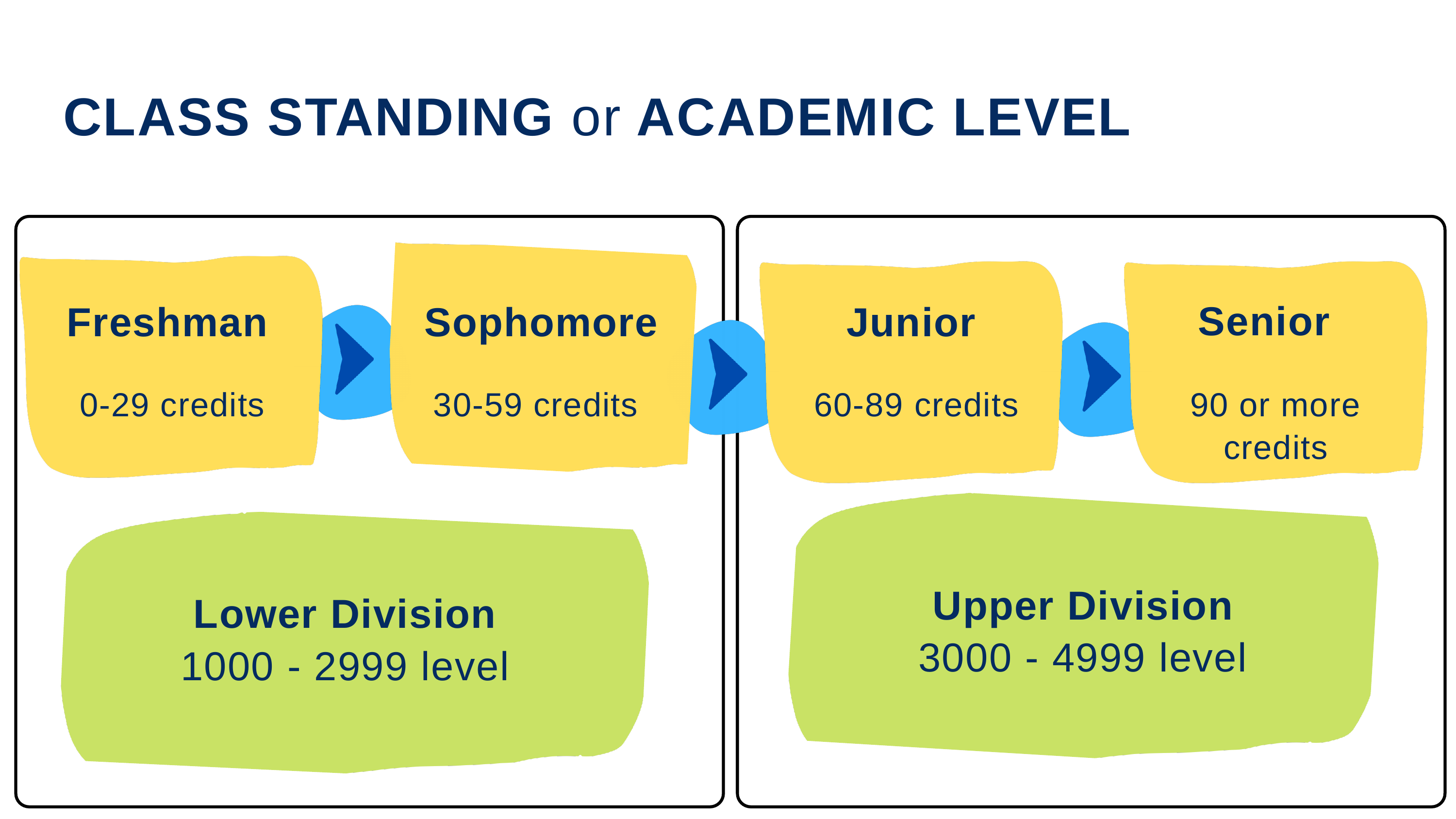

CLASS STANDING or ACADEMIC LEVEL

Senior
Freshman
Sophomore
0-29 credits
30-59 credits
90 or more credits

Junior
60-89 credits

Upper Division
3000 - 4999 level

Lower Division
1000 - 2999 level